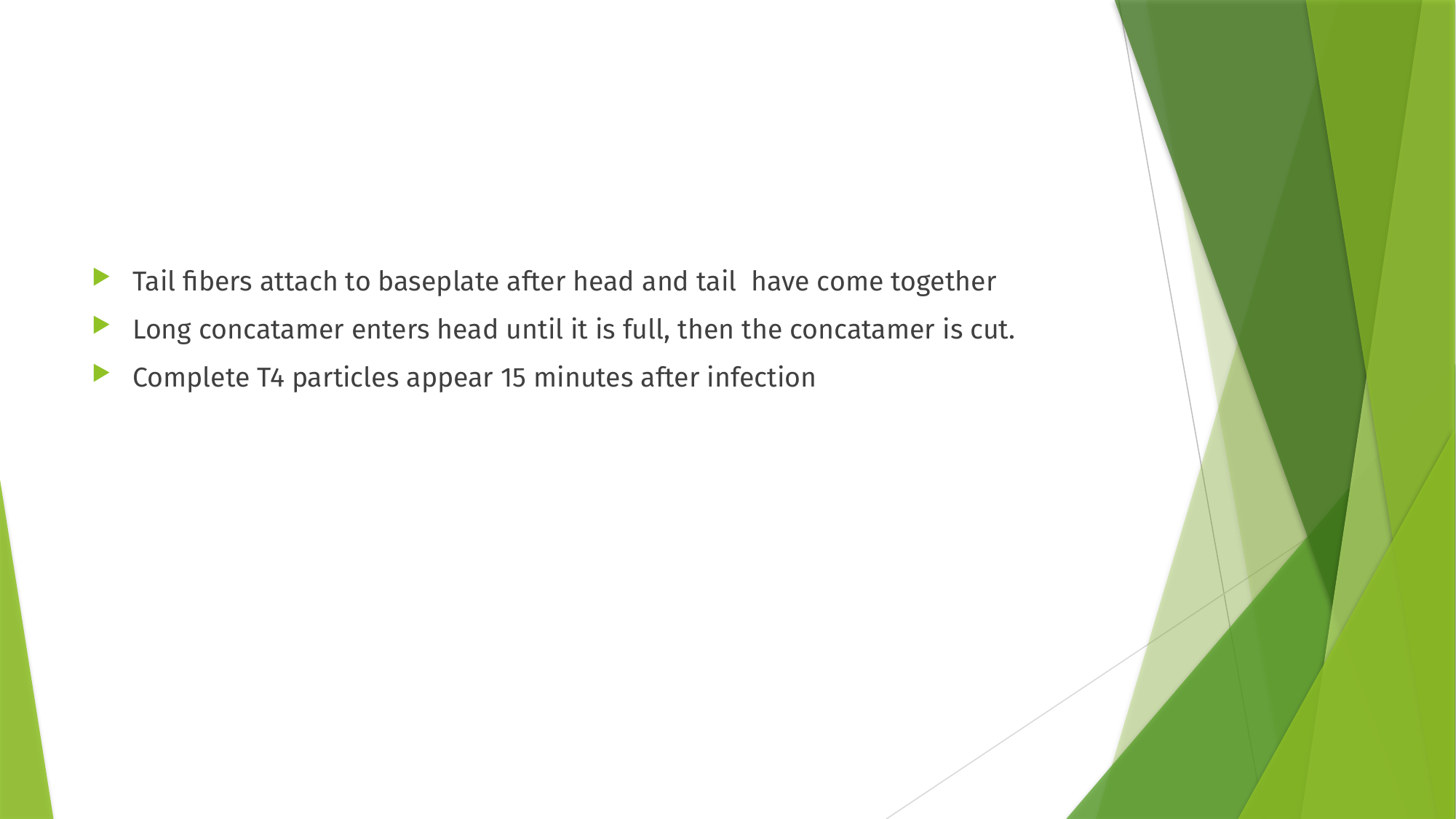

#
Tail fibers attach to baseplate after head and tail  have come together
Long concatamer enters head until it is full, then the concatamer is cut.
Complete T4 particles appear 15 minutes after infection